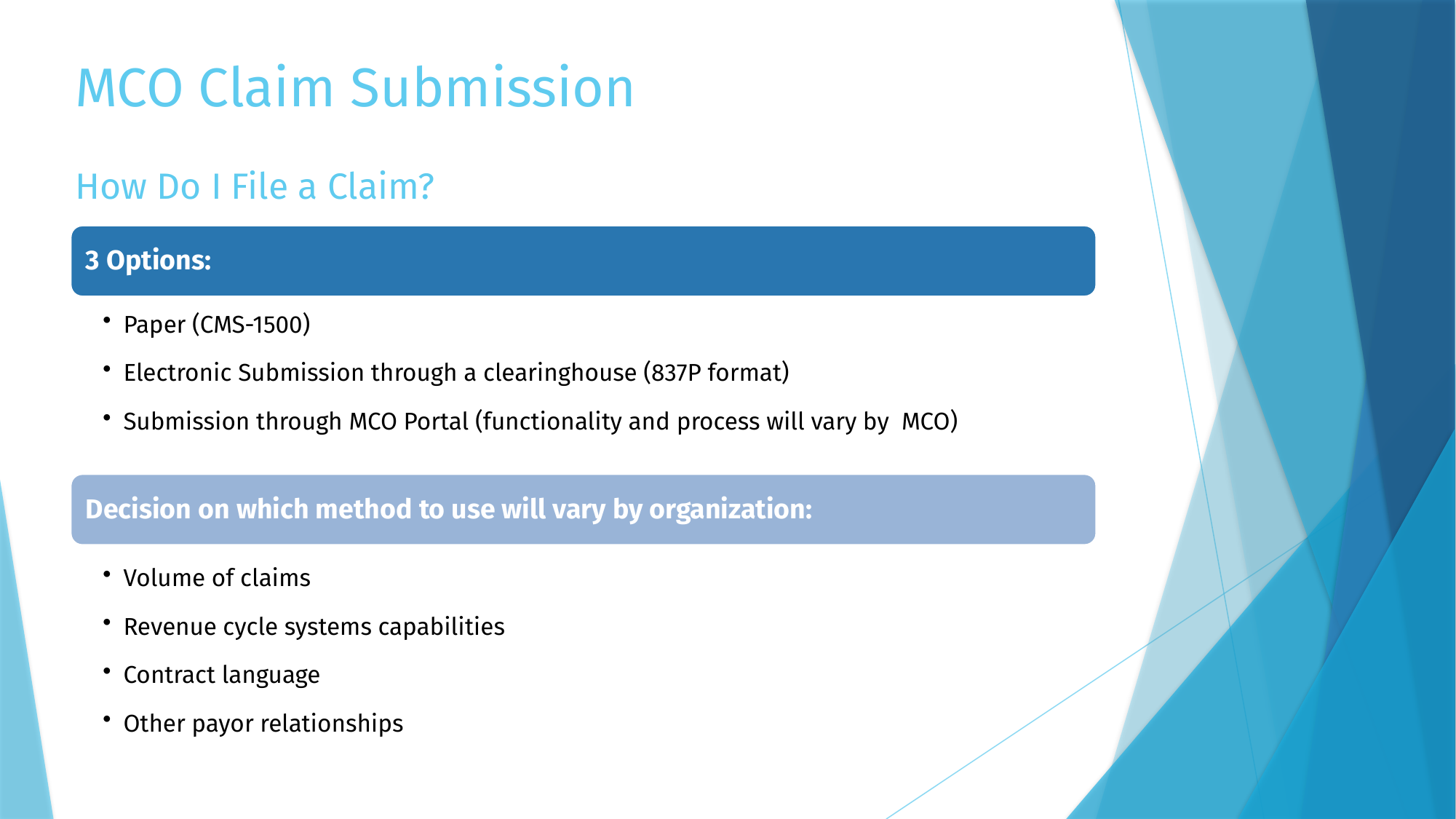

# MCO Claim Submission
How Do I File a Claim?
3 Options:
Paper (CMS-1500)
Electronic Submission through a clearinghouse (837P format)
Submission through MCO Portal (functionality and process will vary by  MCO)
Decision on which method to use will vary by organization:
Volume of claims
Revenue cycle systems capabilities
Contract language
Other payor relationships